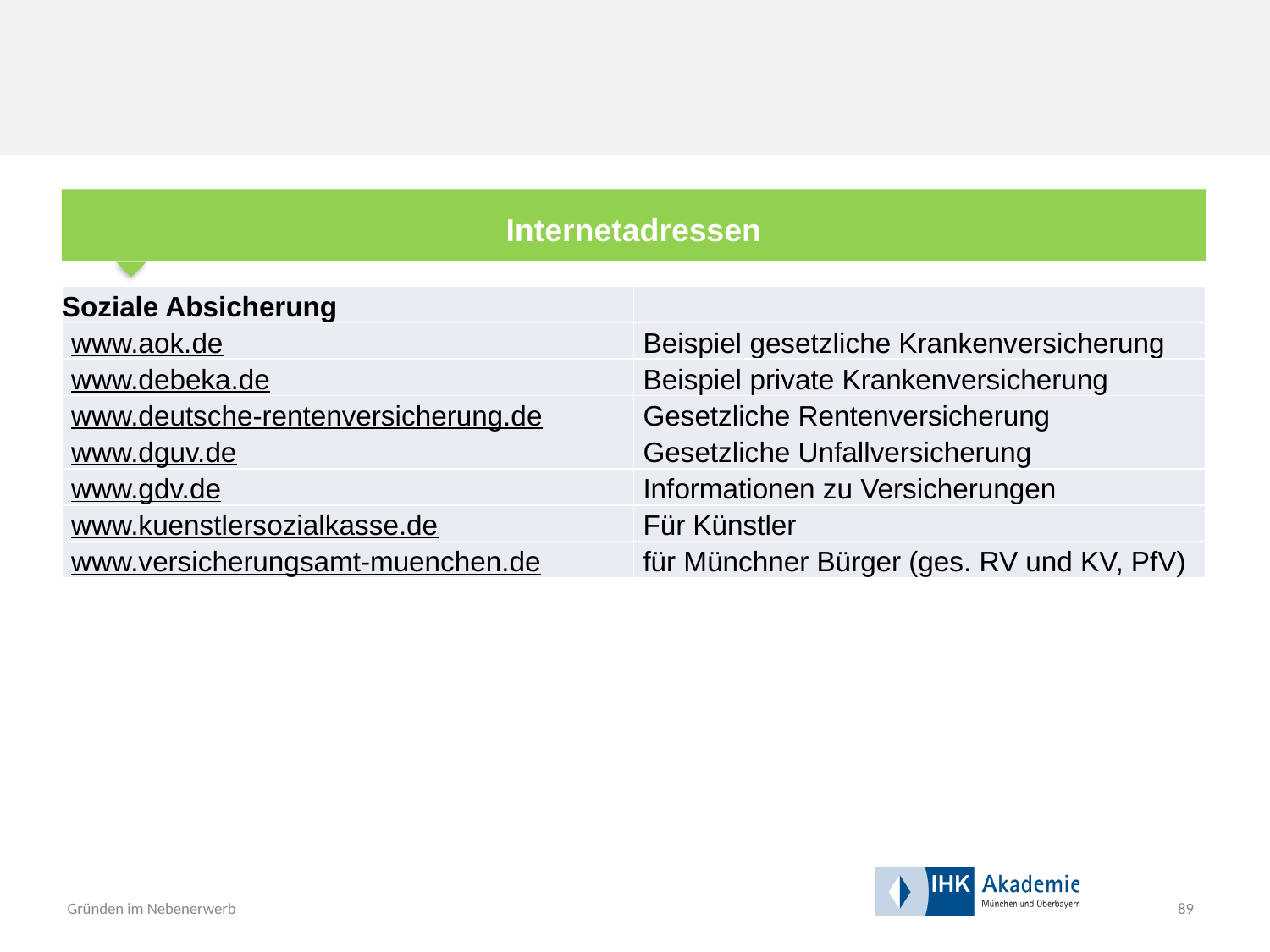

Internetadressen
| Soziale Absicherung |  |
| --- | --- |
| www.aok.de | Beispiel gesetzliche Krankenversicherung |
| www.debeka.de | Beispiel private Krankenversicherung |
| www.deutsche-rentenversicherung.de | Gesetzliche Rentenversicherung |
| www.dguv.de | Gesetzliche Unfallversicherung |
| www.gdv.de | Informationen zu Versicherungen |
| www.kuenstlersozialkasse.de | Für Künstler |
| www.versicherungsamt-muenchen.de | für Münchner Bürger (ges. RV und KV, PfV) |
89
Gründen im Nebenerwerb